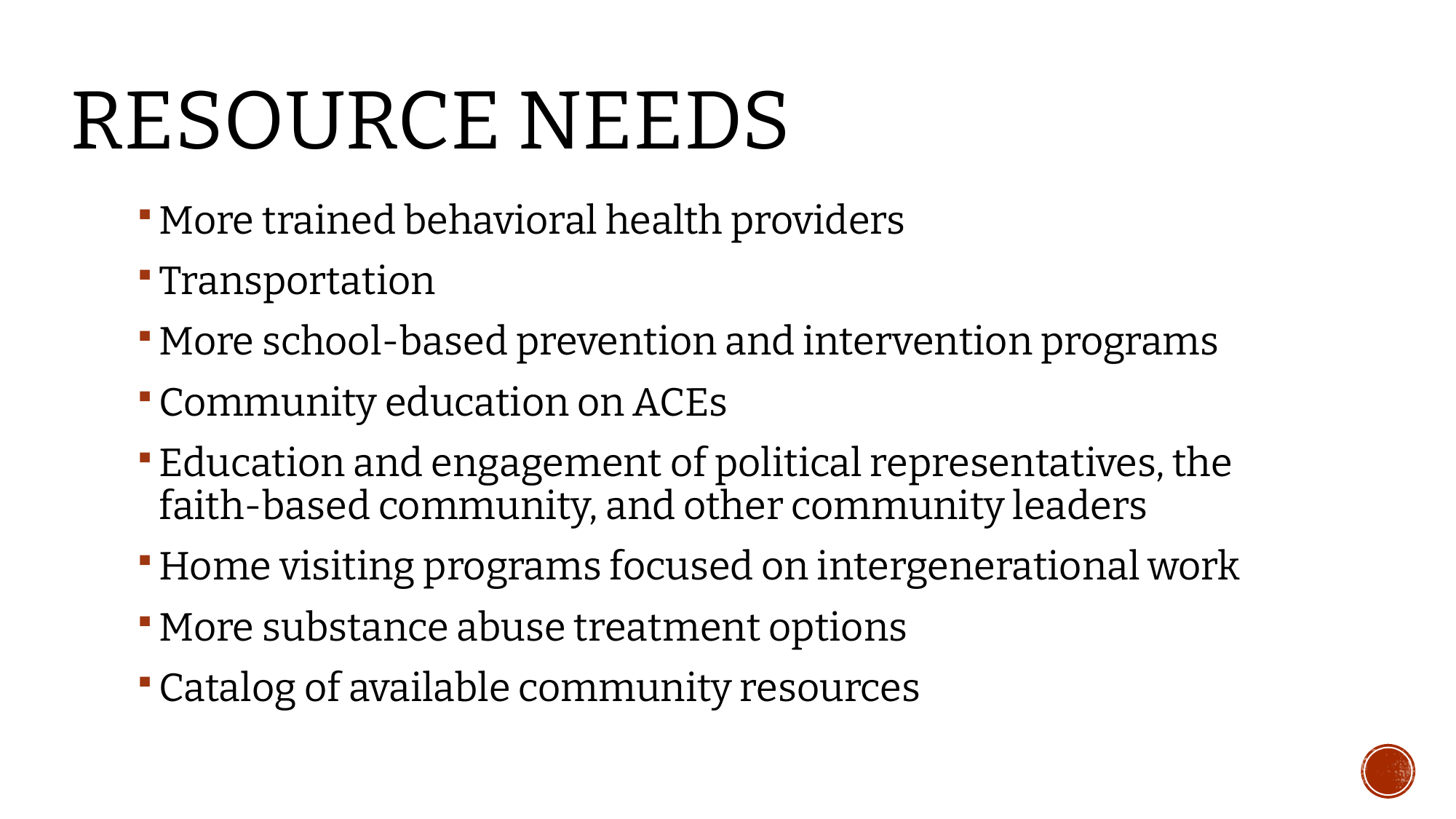

# Resource Needs
More trained behavioral health providers
Transportation
More school-based prevention and intervention programs
Community education on ACEs
Education and engagement of political representatives, the faith-based community, and other community leaders
Home visiting programs focused on intergenerational work
More substance abuse treatment options
Catalog of available community resources